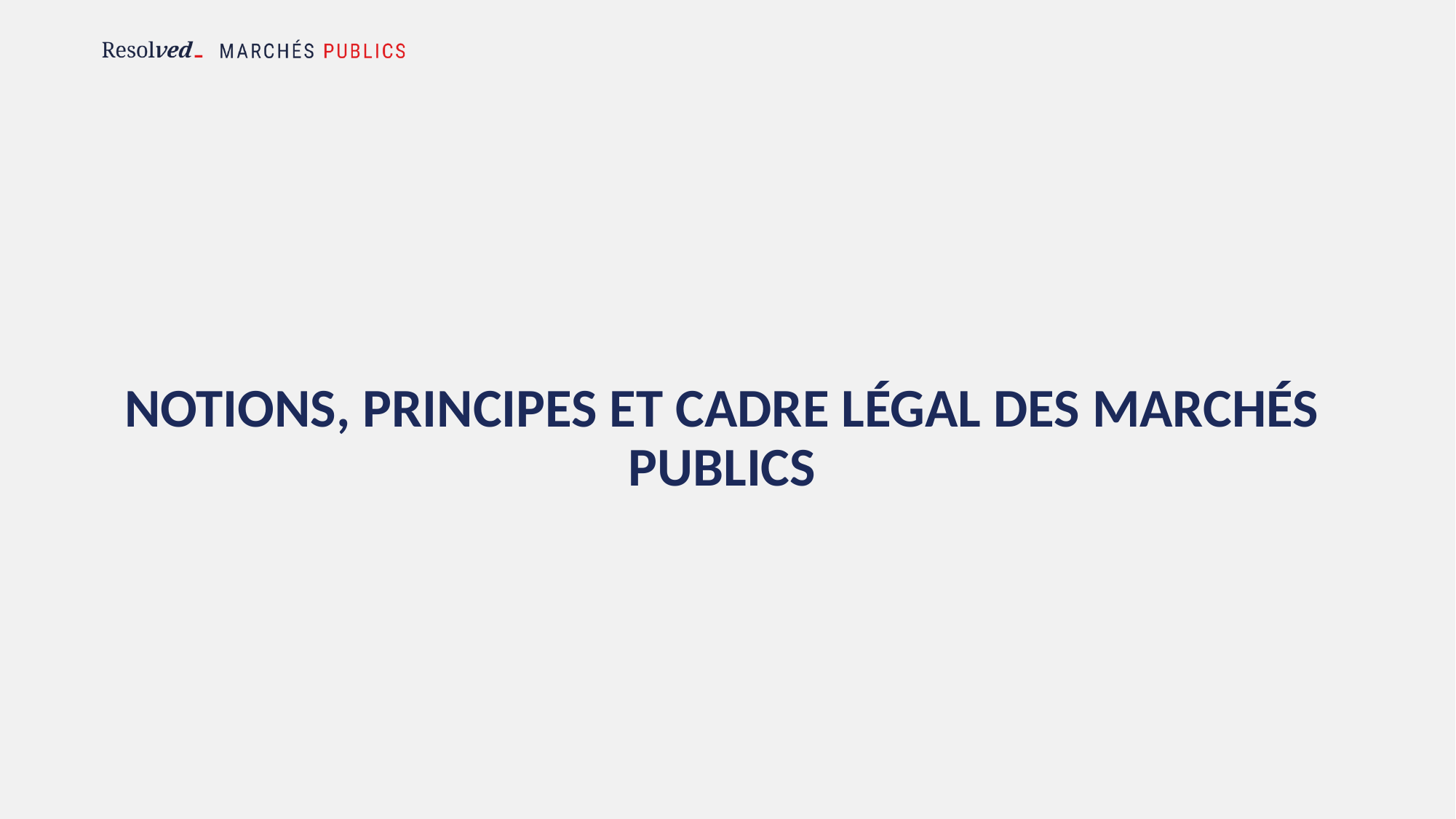

# NotionS, principes et cadre légal des Marchés publics